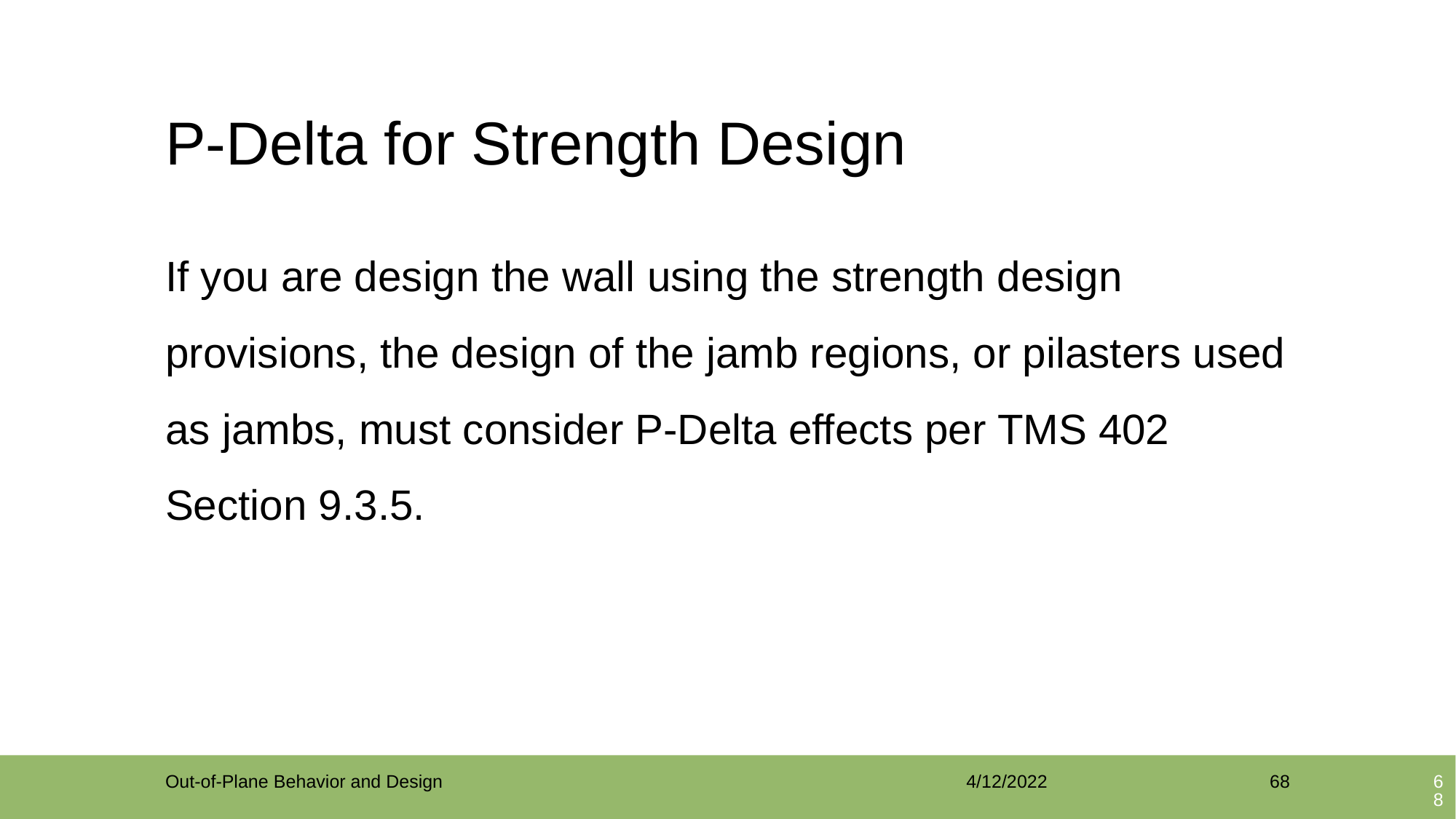

# P-Delta for Strength Design
If you are design the wall using the strength design provisions, the design of the jamb regions, or pilasters used as jambs, must consider P-Delta effects per TMS 402 Section 9.3.5.
Out-of-Plane Behavior and Design
4/12/2022
68
68